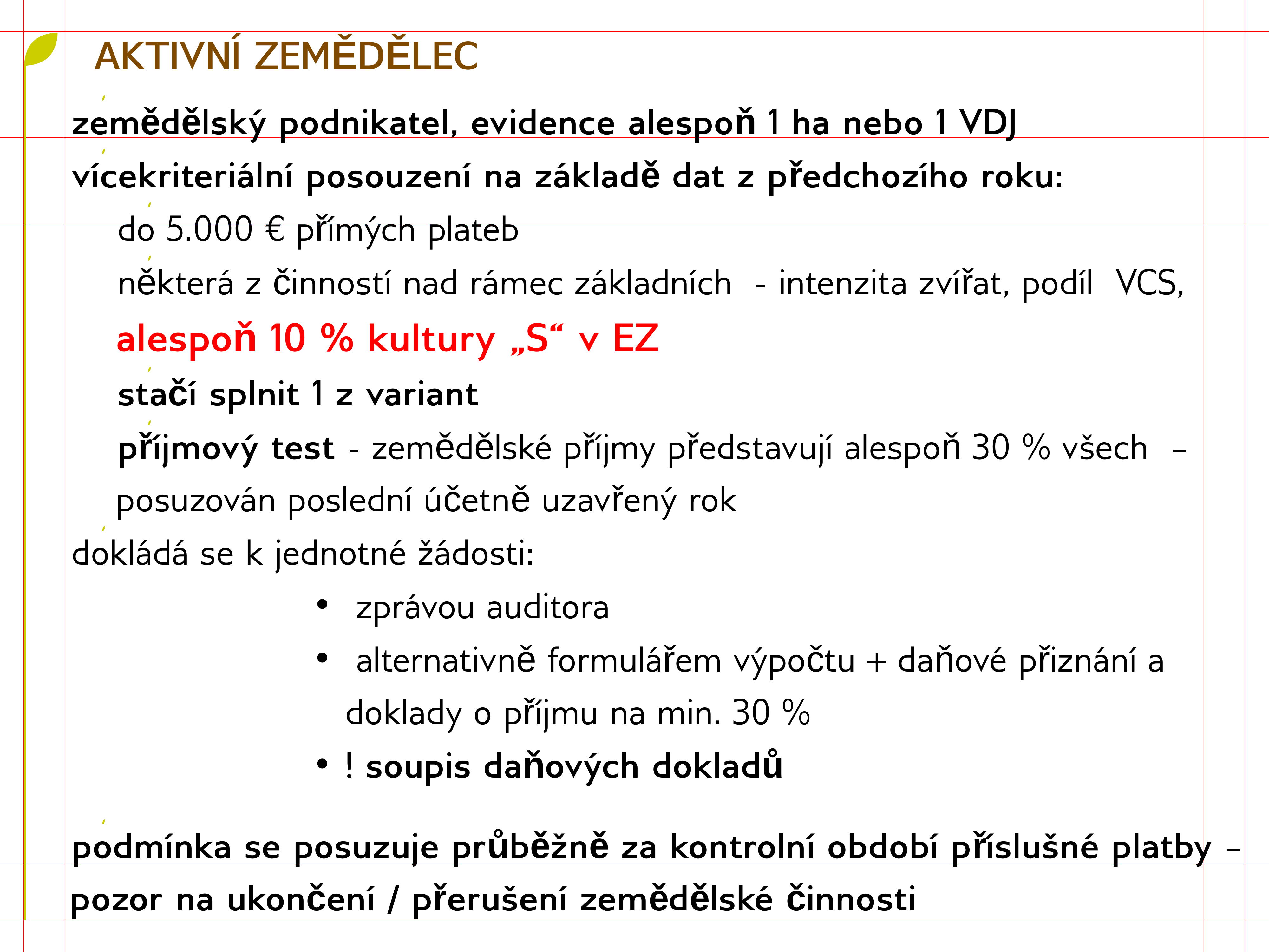

# Aktivní zemědělec
zemědělský podnikatel, evidence alespoň 1 ha nebo 1 VDJ
vícekriteriální posouzení na základě dat z předchozího roku:
do 5.000 € přímých plateb
některá z činností nad rámec základních  - intenzita zvířat, podíl  VCS, alespoň 10 % kultury „S“ v EZ
stačí splnit 1 z variant
příjmový test - zemědělské příjmy představují alespoň 30 % všech  – posuzován poslední účetně uzavřený rok
dokládá se k jednotné žádosti:
 zprávou auditora
 alternativně formulářem výpočtu + daňové přiznání a doklady o příjmu na min. 30 %
! soupis daňových dokladů

podmínka se posuzuje průběžně za kontrolní období příslušné platby – pozor na ukončení / přerušení zemědělské činnosti